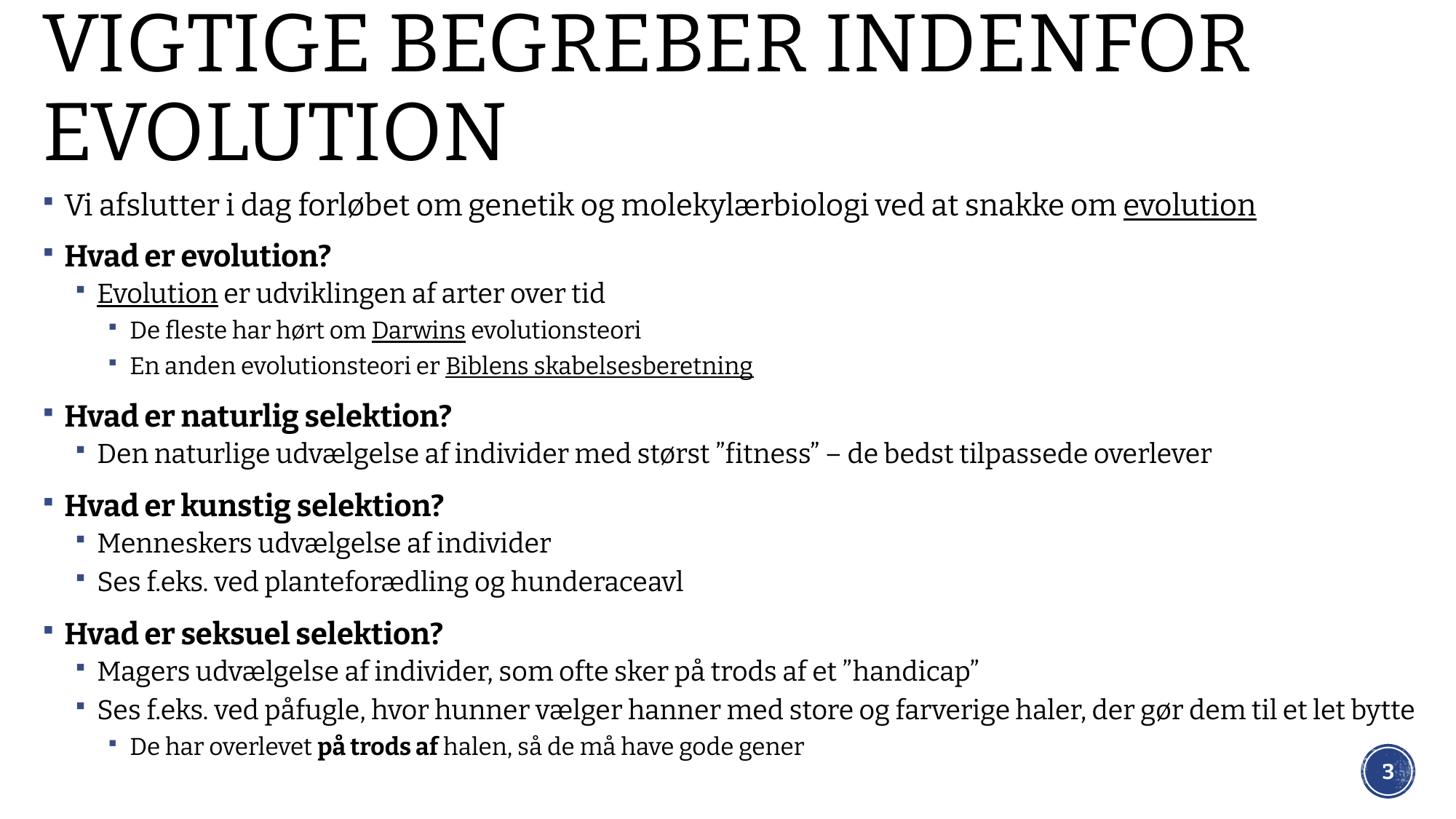

# Vigtige begreber indenfor evolution
Vi afslutter i dag forløbet om genetik og molekylærbiologi ved at snakke om evolution
Hvad er evolution?
Evolution er udviklingen af arter over tid
De fleste har hørt om Darwins evolutionsteori
En anden evolutionsteori er Biblens skabelsesberetning
Hvad er naturlig selektion?
Den naturlige udvælgelse af individer med størst ”fitness” – de bedst tilpassede overlever
Hvad er kunstig selektion?
Menneskers udvælgelse af individer
Ses f.eks. ved planteforædling og hunderaceavl
Hvad er seksuel selektion?
Magers udvælgelse af individer, som ofte sker på trods af et ”handicap”
Ses f.eks. ved påfugle, hvor hunner vælger hanner med store og farverige haler, der gør dem til et let bytte
De har overlevet på trods af halen, så de må have gode gener

3